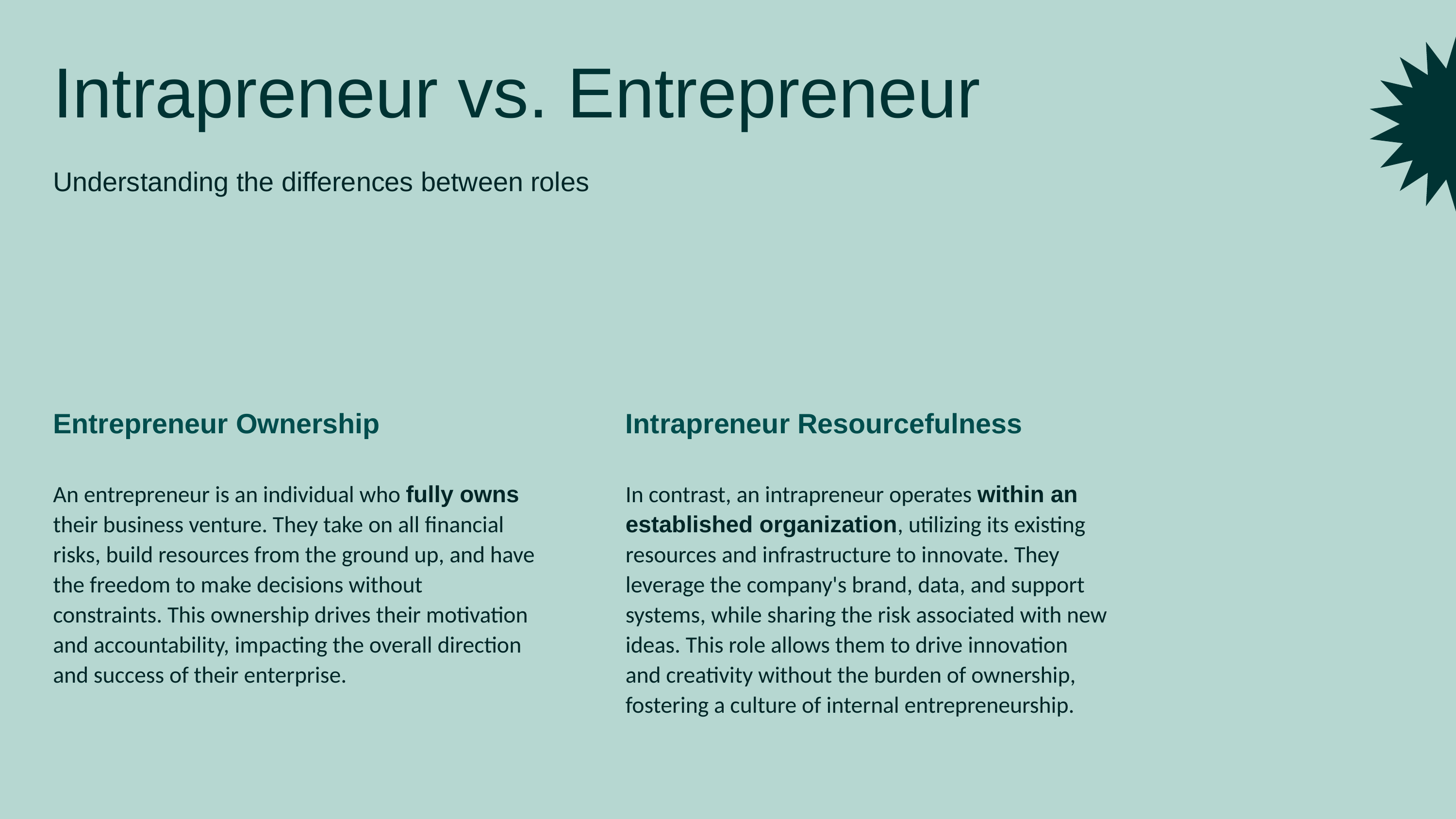

Intrapreneur vs. Entrepreneur
Understanding the differences between roles
Entrepreneur Ownership
An entrepreneur is an individual who fully owns their business venture. They take on all financial risks, build resources from the ground up, and have the freedom to make decisions without constraints. This ownership drives their motivation and accountability, impacting the overall direction and success of their enterprise.
Intrapreneur Resourcefulness
In contrast, an intrapreneur operates within an established organization, utilizing its existing resources and infrastructure to innovate. They leverage the company's brand, data, and support systems, while sharing the risk associated with new ideas. This role allows them to drive innovation and creativity without the burden of ownership, fostering a culture of internal entrepreneurship.